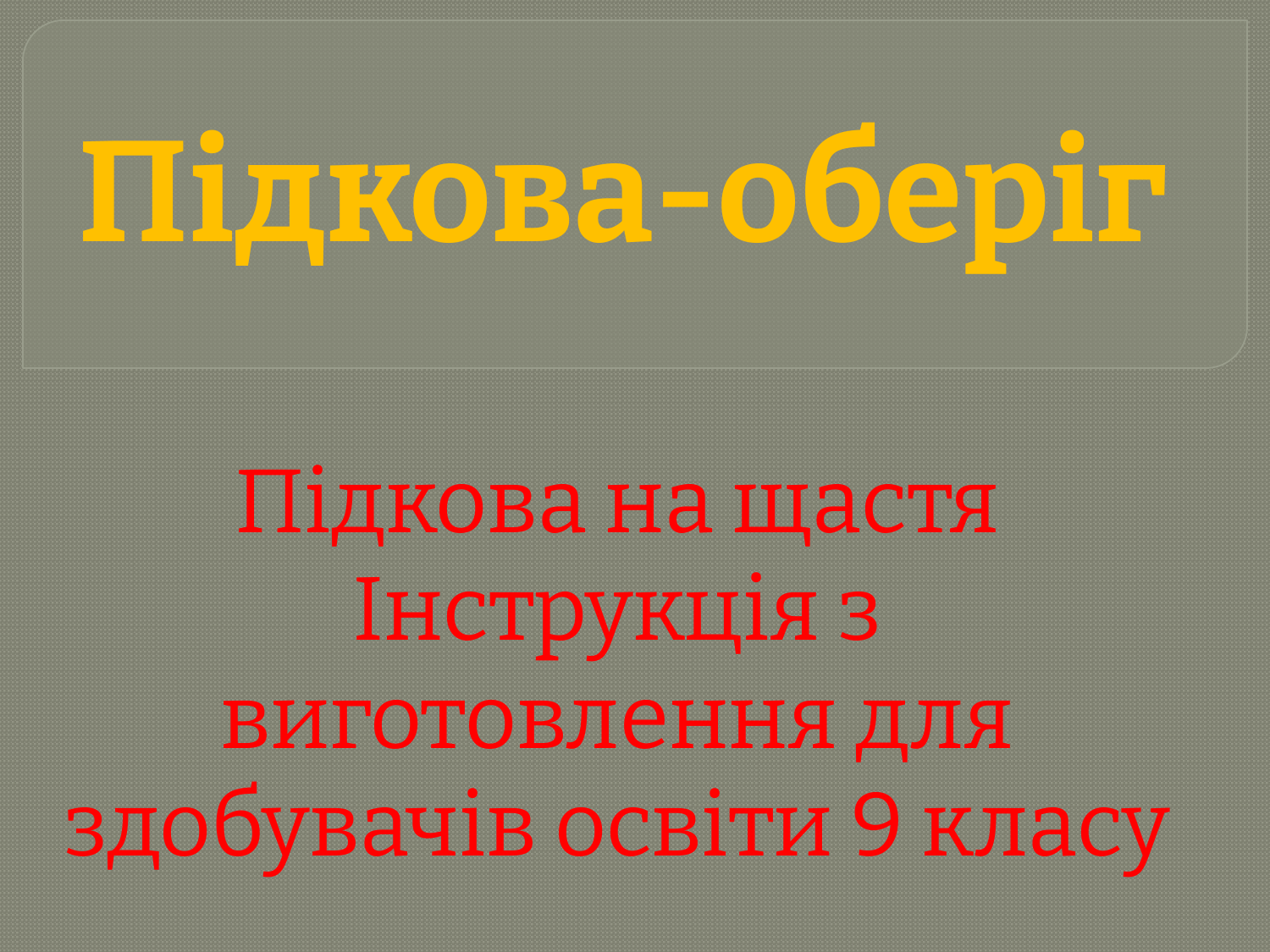

# Підкова-оберіг
Підкова на щастя
Інструкція з виготовлення для здобувачів освіти 9 класу